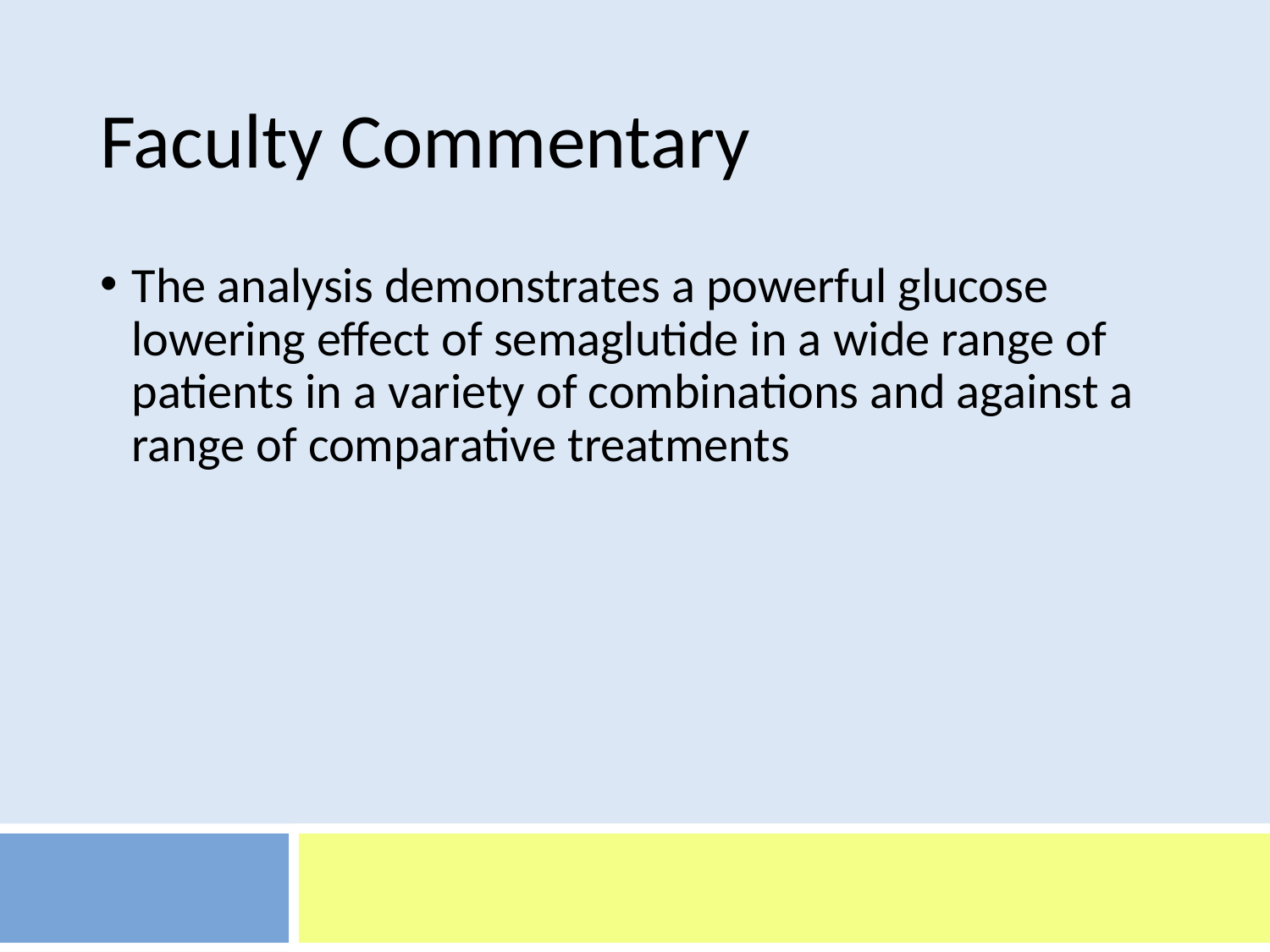

# Faculty Commentary
The analysis demonstrates a powerful glucose lowering effect of semaglutide in a wide range of patients in a variety of combinations and against a range of comparative treatments